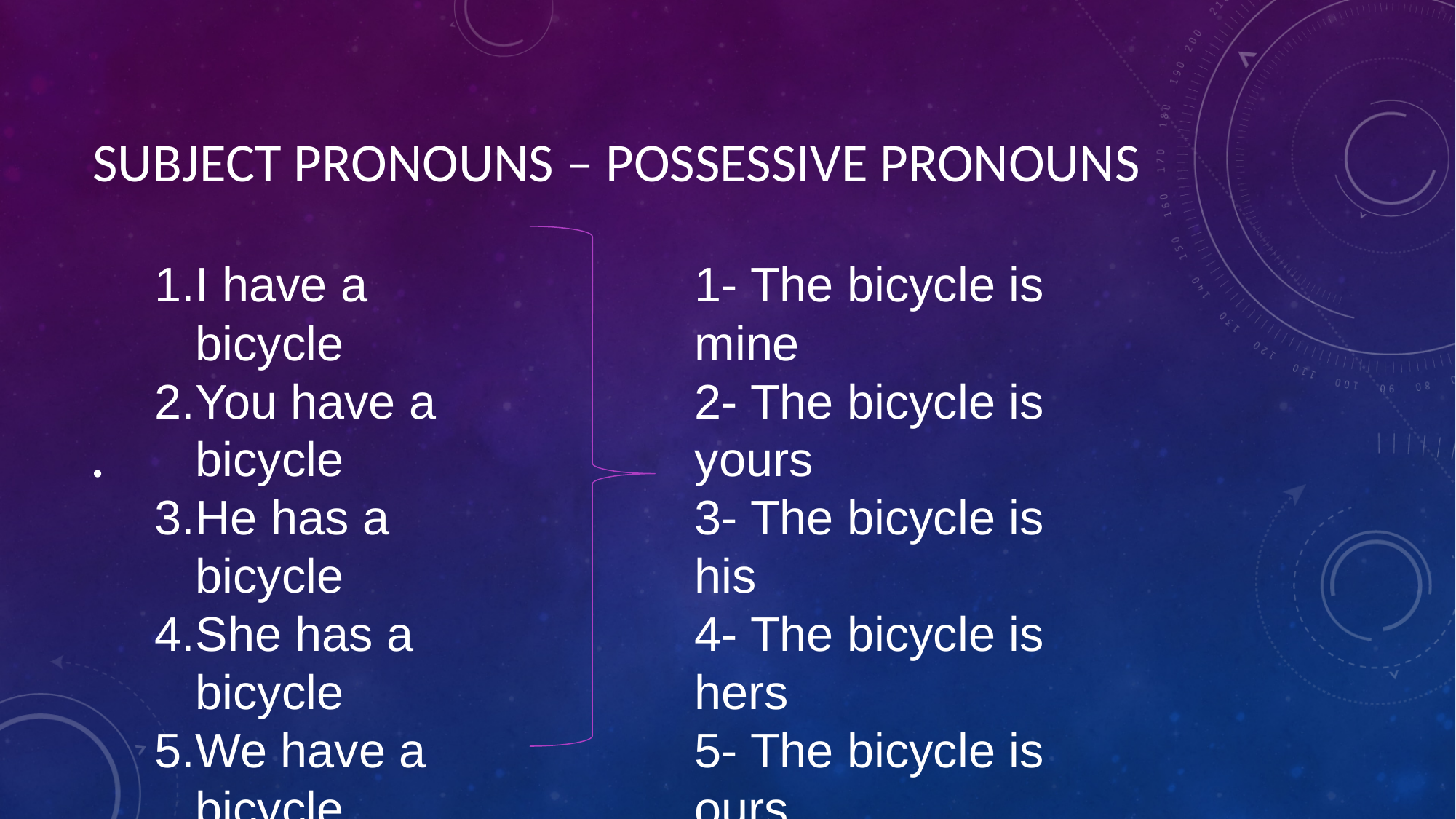

# Subject pronouns – possessive pronouns

I have a bicycle
You have a bicycle
He has a bicycle
She has a bicycle
We have a bicycle
They have a bicycle
1- The bicycle is mine
2- The bicycle is yours
3- The bicycle is his
4- The bicycle is hers
5- The bicycle is ours
6- The bicycle is theirs